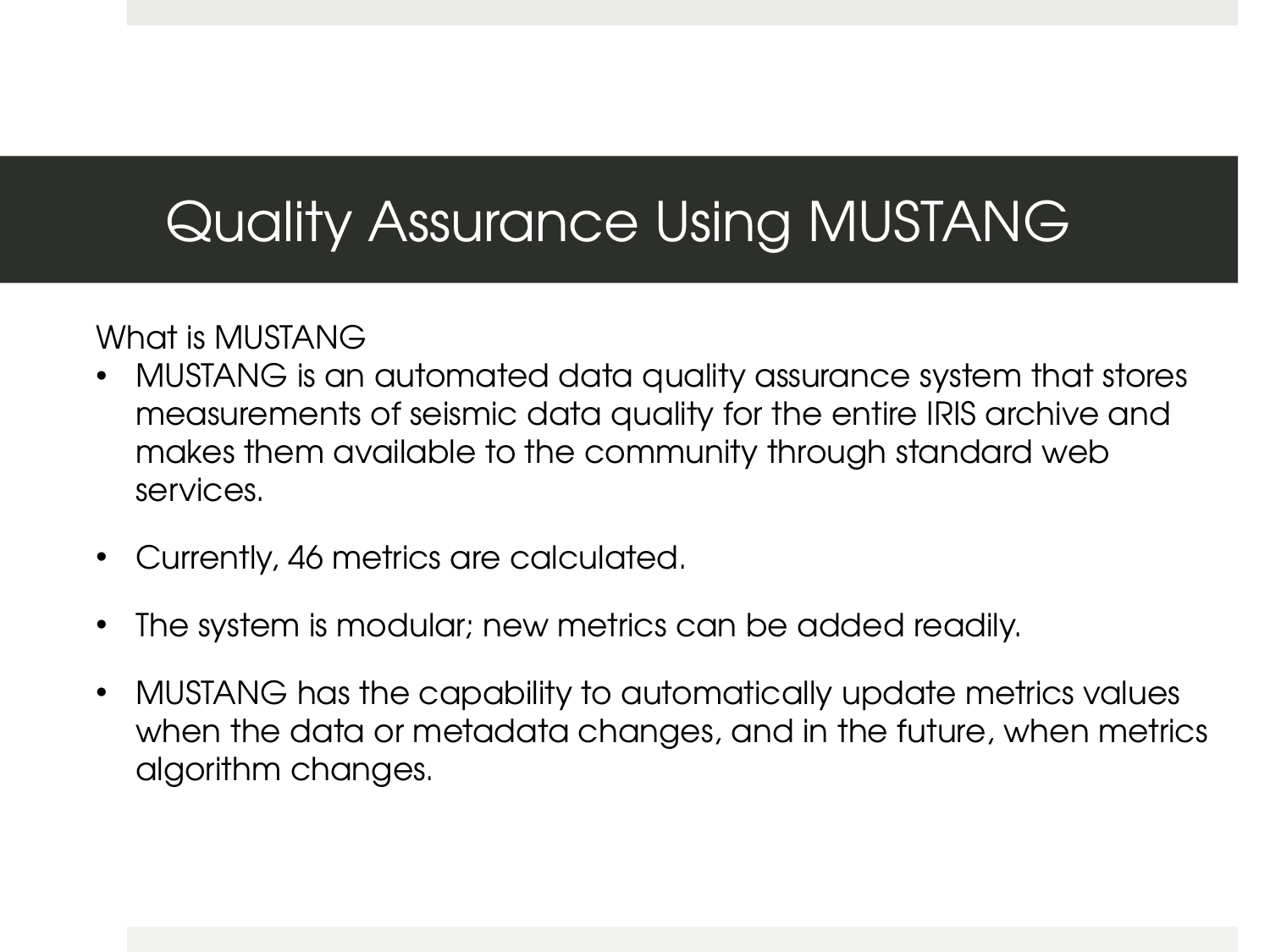

# Quality Assurance Using MUSTANG
What is MUSTANG
MUSTANG is an automated data quality assurance system that stores measurements of seismic data quality for the entire IRIS archive and makes them available to the community through standard web services.

Currently, 46 metrics are calculated.

The system is modular; new metrics can be added readily.

MUSTANG has the capability to automatically update metrics values when the data or metadata changes, and in the future, when metrics algorithm changes.